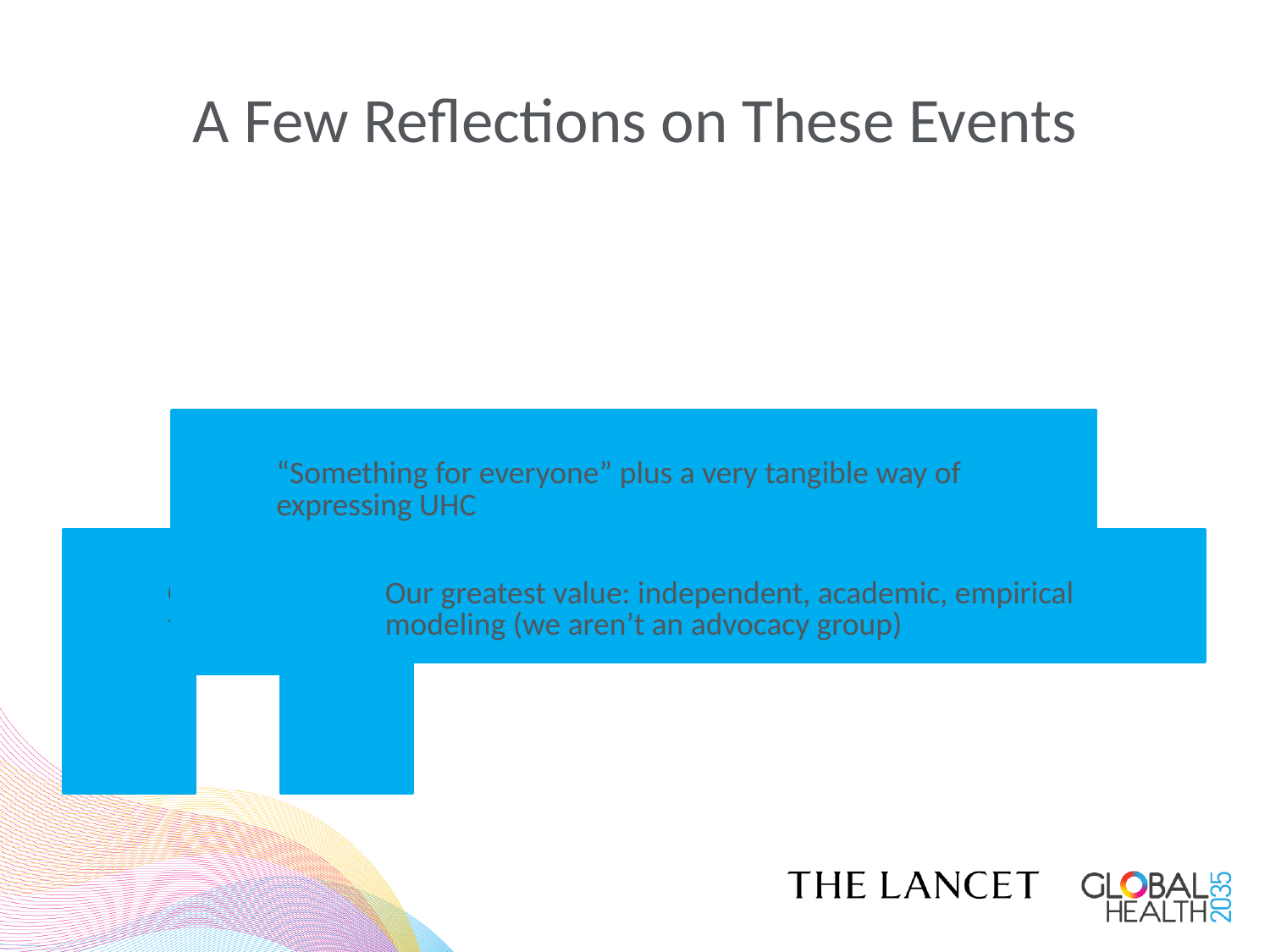

# A Few Reflections on These Events
“Something for everyone” plus a very tangible way of expressing UHC